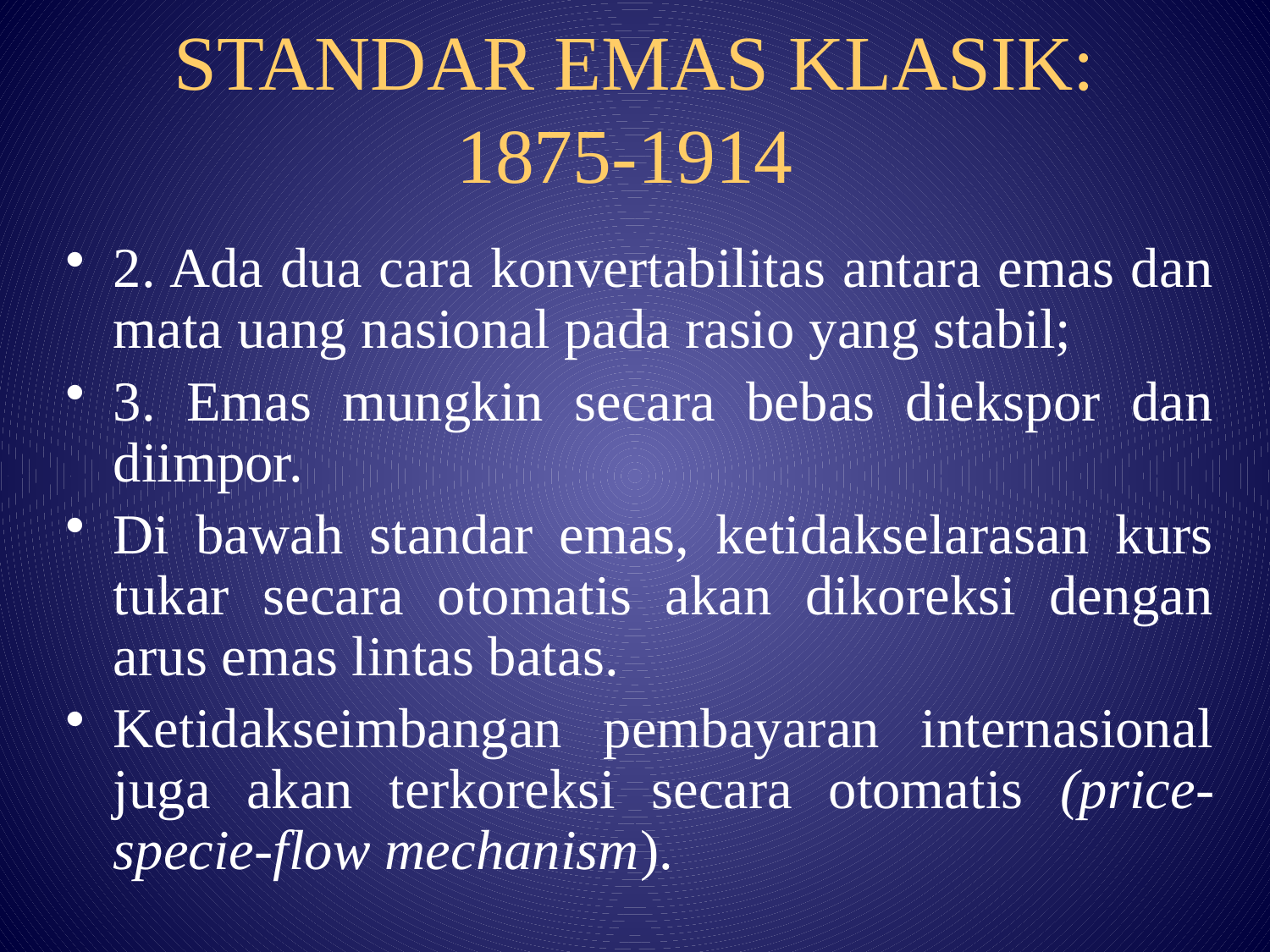

# STANDAR EMAS KLASIK: 1875-1914
2. Ada dua cara konvertabilitas antara emas dan mata uang nasional pada rasio yang stabil;
3. Emas mungkin secara bebas diekspor dan diimpor.
Di bawah standar emas, ketidakselarasan kurs tukar secara otomatis akan dikoreksi dengan arus emas lintas batas.
Ketidakseimbangan pembayaran internasional juga akan terkoreksi secara otomatis (price-specie-flow mechanism).